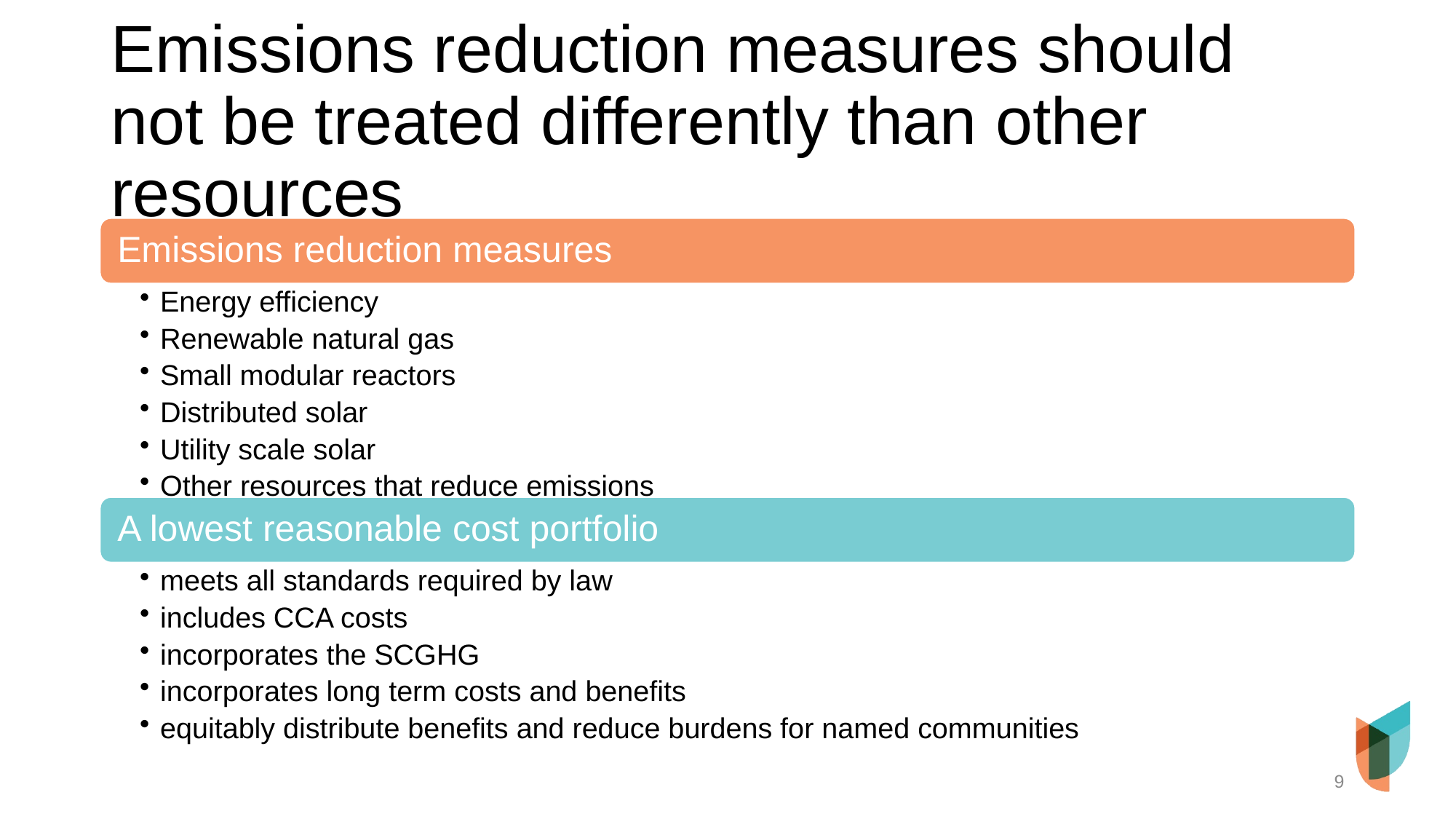

# Emissions reduction measures should not be treated differently than other resources
Emissions reduction measures
Energy efficiency
Renewable natural gas
Small modular reactors
Distributed solar
Utility scale solar
Other resources that reduce emissions
A lowest reasonable cost portfolio
meets all standards required by law
includes CCA costs
incorporates the SCGHG
incorporates long term costs and benefits
equitably distribute benefits and reduce burdens for named communities
9